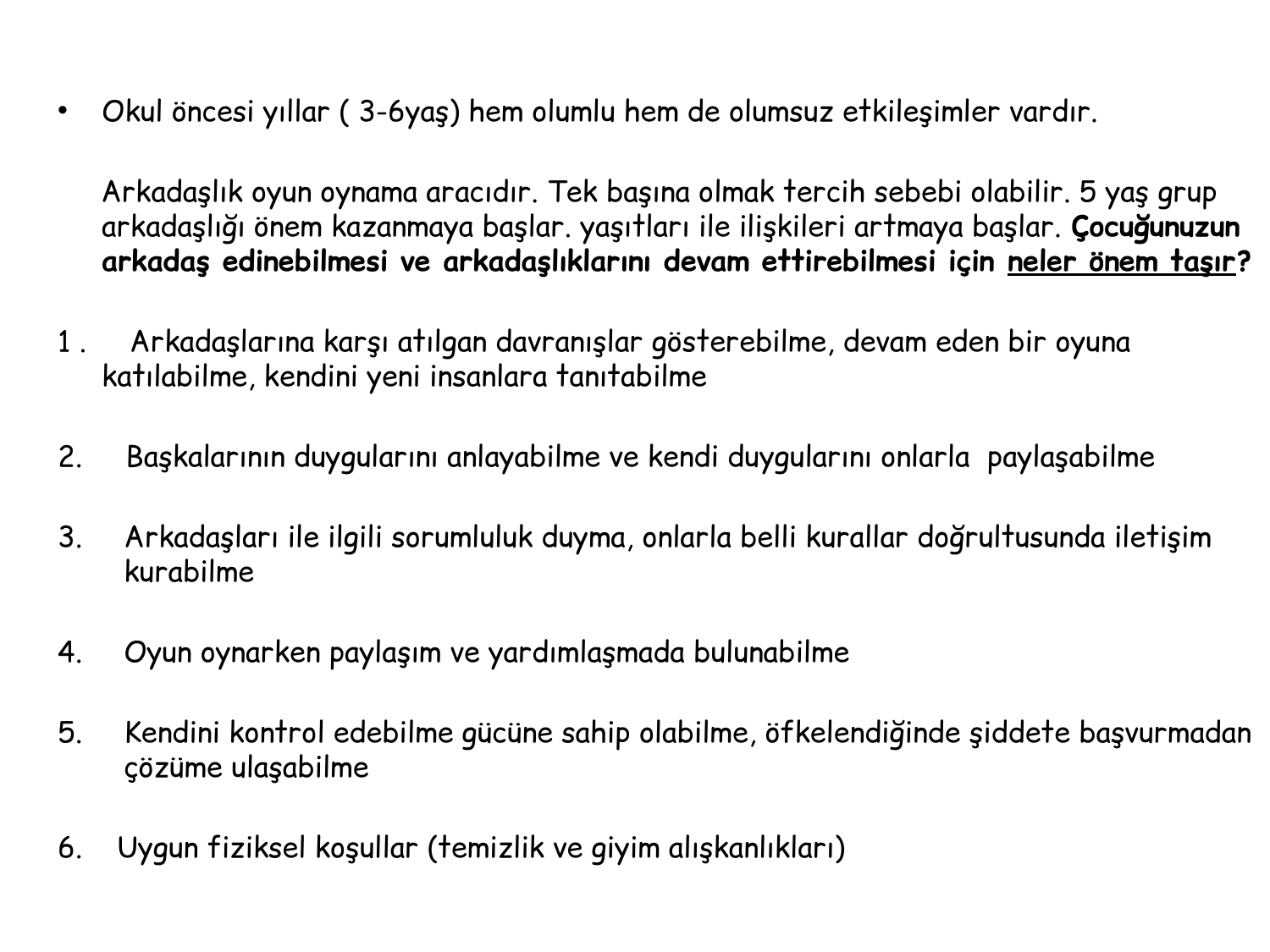

Okul öncesi yıllar ( 3-6yaş) hem olumlu hem de olumsuz etkileşimler vardır.

     Arkadaşlık oyun oynama aracıdır. Tek başına olmak tercih sebebi olabilir. 5 yaş grup arkadaşlığı önem kazanmaya başlar. yaşıtları ile ilişkileri artmaya başlar. Çocuğunuzun arkadaş edinebilmesi ve arkadaşlıklarını devam ettirebilmesi için neler önem taşır?

1 .     Arkadaşlarına karşı atılgan davranışlar gösterebilme, devam eden bir oyuna katılabilme, kendini yeni insanlara tanıtabilme

2.     Başkalarının duygularını anlayabilme ve kendi duygularını onlarla  paylaşabilme

Arkadaşları ile ilgili sorumluluk duyma, onlarla belli kurallar doğrultusunda iletişim kurabilme

Oyun oynarken paylaşım ve yardımlaşmada bulunabilme

Kendini kontrol edebilme gücüne sahip olabilme, öfkelendiğinde şiddete başvurmadan çözüme ulaşabilme

6.    Uygun fiziksel koşullar (temizlik ve giyim alışkanlıkları)